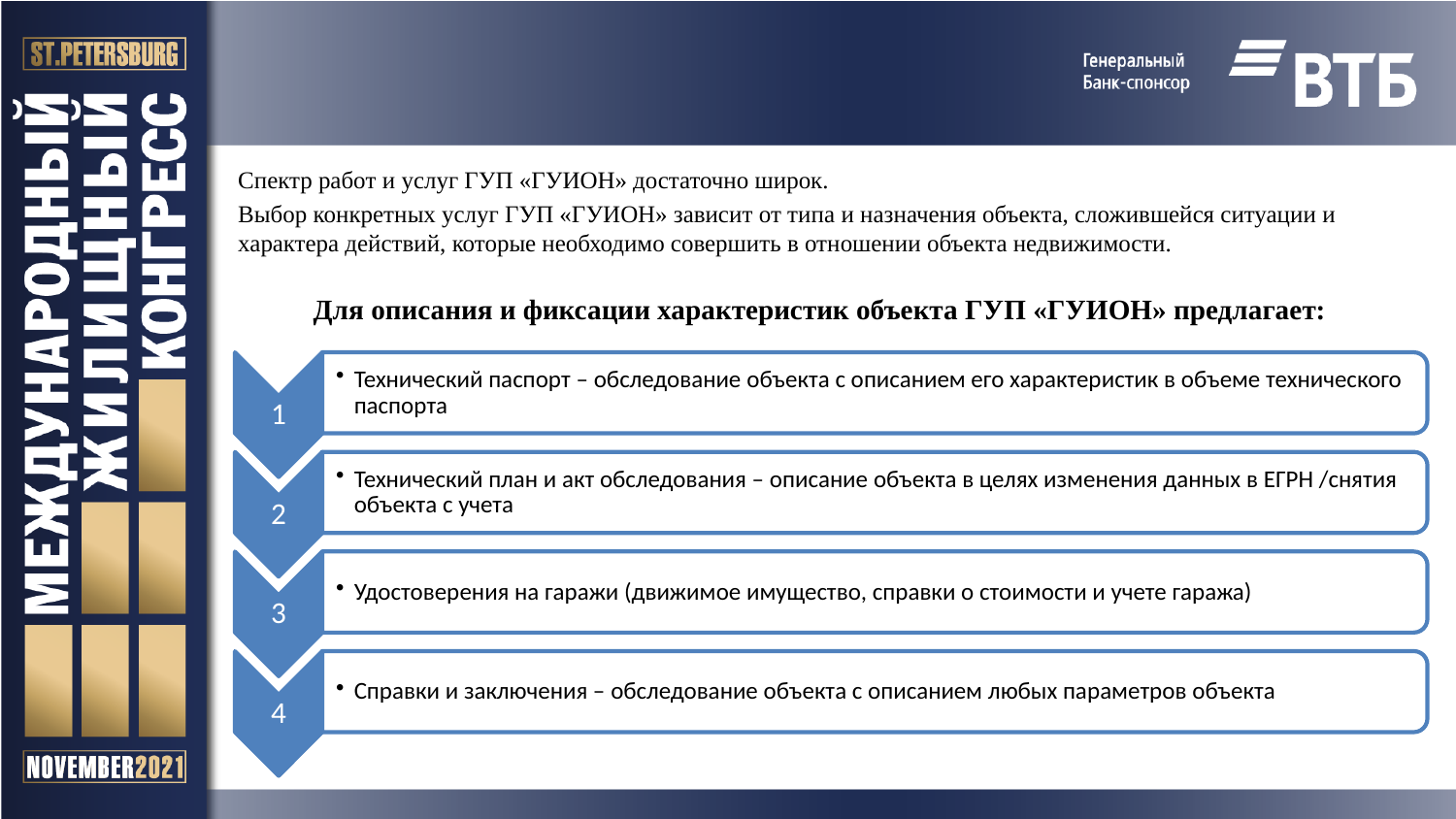

Спектр работ и услуг ГУП «ГУИОН» достаточно широк.
Выбор конкретных услуг ГУП «ГУИОН» зависит от типа и назначения объекта, сложившейся ситуации и характера действий, которые необходимо совершить в отношении объекта недвижимости.
Для описания и фиксации характеристик объекта ГУП «ГУИОН» предлагает:

#
1
Технический паспорт – обследование объекта с описанием его характеристик в объеме технического паспорта
2
Технический план и акт обследования – описание объекта в целях изменения данных в ЕГРН /снятия объекта с учета
3
Удостоверения на гаражи (движимое имущество, справки о стоимости и учете гаража)
4
Справки и заключения – обследование объекта с описанием любых параметров объекта